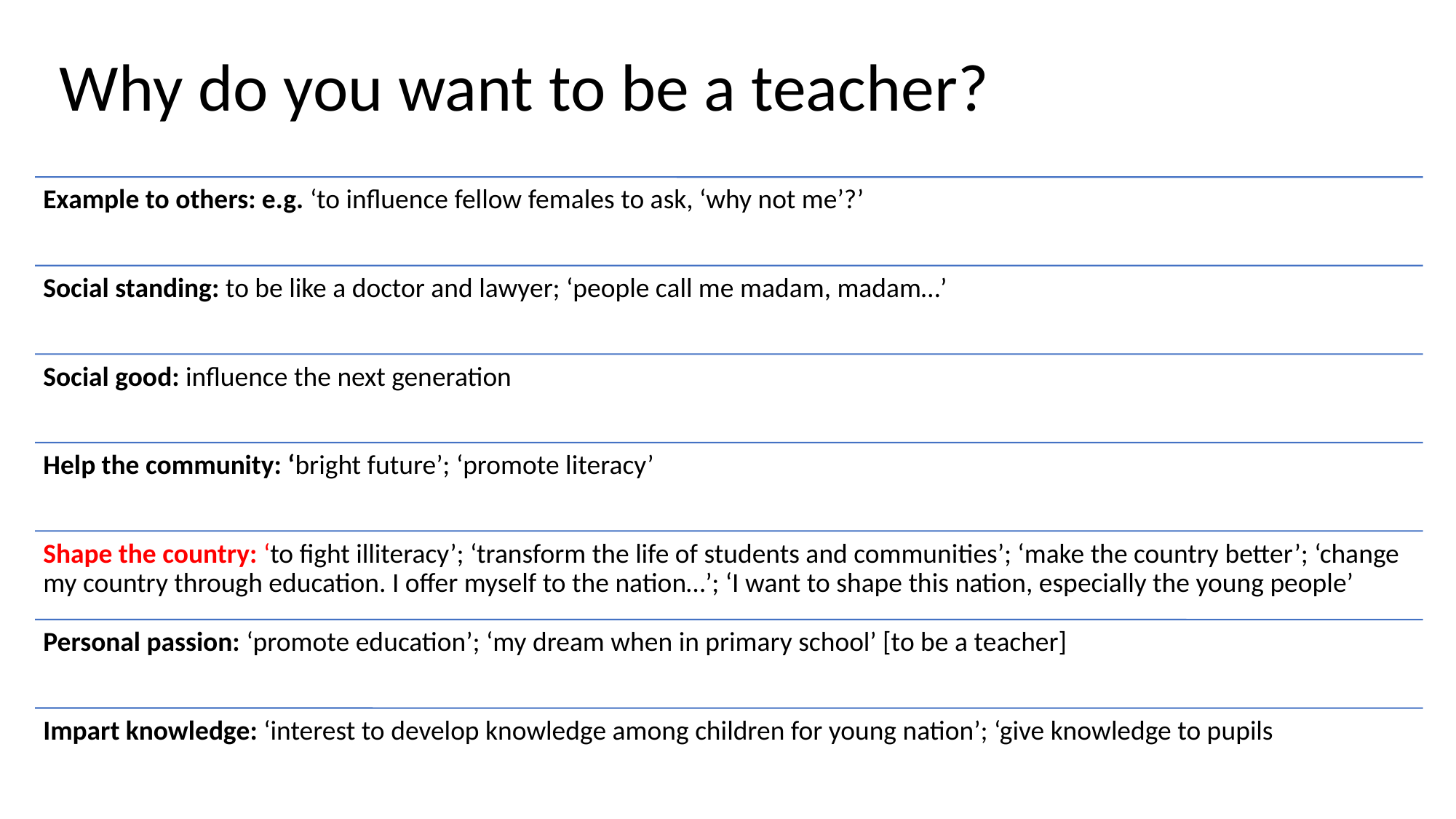

# Why do you want to be a teacher?
Example to others: e.g. ‘to influence fellow females to ask, ‘why not me’?’
Social standing: to be like a doctor and lawyer; ‘people call me madam, madam…’
Social good: influence the next generation
Help the community: ‘bright future’; ‘promote literacy’
Shape the country: ‘to fight illiteracy’; ‘transform the life of students and communities’; ‘make the country better’; ‘change my country through education. I offer myself to the nation…’; ‘I want to shape this nation, especially the young people’
Personal passion: ‘promote education’; ‘my dream when in primary school’ [to be a teacher]
Impart knowledge: ‘interest to develop knowledge among children for young nation’; ‘give knowledge to pupils